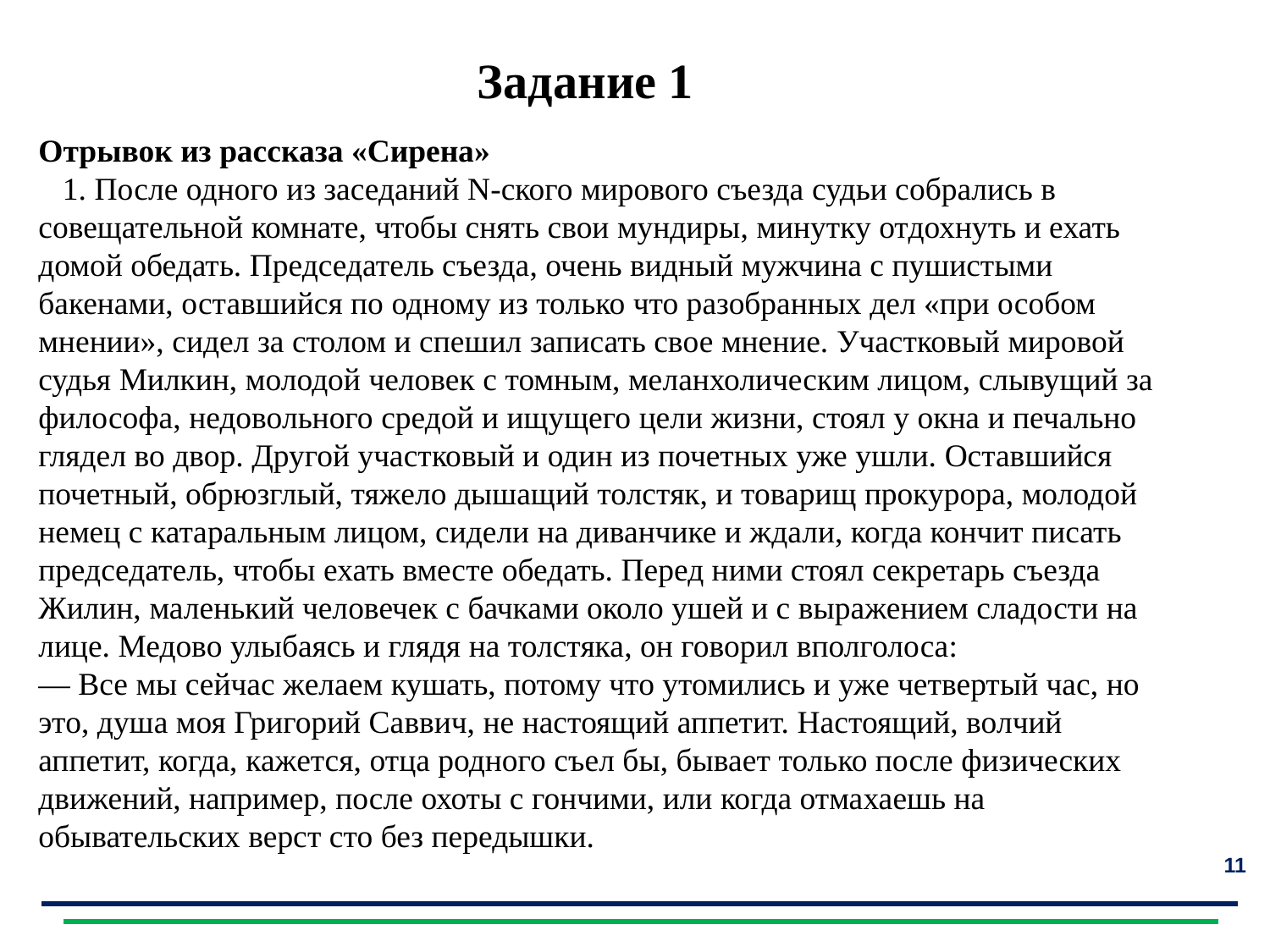

Задание 1
Отрывок из рассказа «Сирена»
   1. После одного из заседаний N-ского мирового съезда судьи собрались в совещательной комнате, чтобы снять свои мундиры, минутку отдохнуть и ехать домой обедать. Председатель съезда, очень видный мужчина с пушистыми бакенами, оставшийся по одному из только что разобранных дел «при особом мнении», сидел за столом и спешил записать свое мнение. Участковый мировой судья Милкин, молодой человек с томным, меланхолическим лицом, слывущий за философа, недовольного средой и ищущего цели жизни, стоял у окна и печально глядел во двор. Другой участковый и один из почетных уже ушли. Оставшийся почетный, обрюзглый, тяжело дышащий толстяк, и товарищ прокурора, молодой немец с катаральным лицом, сидели на диванчике и ждали, когда кончит писать председатель, чтобы ехать вместе обедать. Перед ними стоял секретарь съезда Жилин, маленький человечек с бачками около ушей и с выражением сладости на лице. Медово улыбаясь и глядя на толстяка, он говорил вполголоса:
— Все мы сейчас желаем кушать, потому что утомились и уже четвертый час, но это, душа моя Григорий Саввич, не настоящий аппетит. Настоящий, волчий аппетит, когда, кажется, отца родного съел бы, бывает только после физических движений, например, после охоты с гончими, или когда отмахаешь на обывательских верст сто без передышки.
11